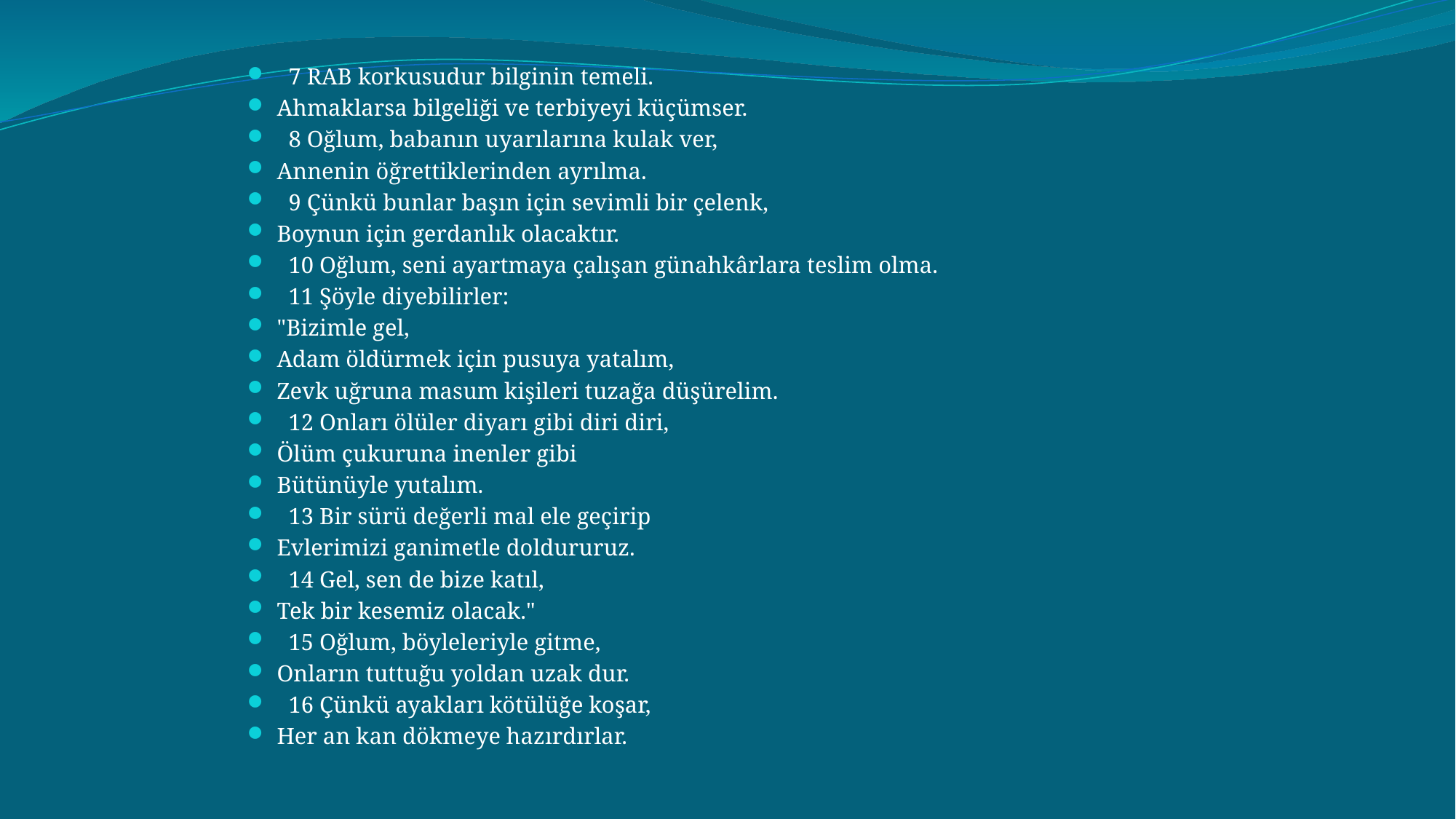

7 RAB korkusudur bilginin temeli.
Ahmaklarsa bilgeliği ve terbiyeyi küçümser.
  8 Oğlum, babanın uyarılarına kulak ver,
Annenin öğrettiklerinden ayrılma.
  9 Çünkü bunlar başın için sevimli bir çelenk,
Boynun için gerdanlık olacaktır.
  10 Oğlum, seni ayartmaya çalışan günahkârlara teslim olma.
  11 Şöyle diyebilirler:
"Bizimle gel,
Adam öldürmek için pusuya yatalım,
Zevk uğruna masum kişileri tuzağa düşürelim.
  12 Onları ölüler diyarı gibi diri diri,
Ölüm çukuruna inenler gibi
Bütünüyle yutalım.
  13 Bir sürü değerli mal ele geçirip
Evlerimizi ganimetle doldururuz.
  14 Gel, sen de bize katıl,
Tek bir kesemiz olacak."
  15 Oğlum, böyleleriyle gitme,
Onların tuttuğu yoldan uzak dur.
  16 Çünkü ayakları kötülüğe koşar,
Her an kan dökmeye hazırdırlar.